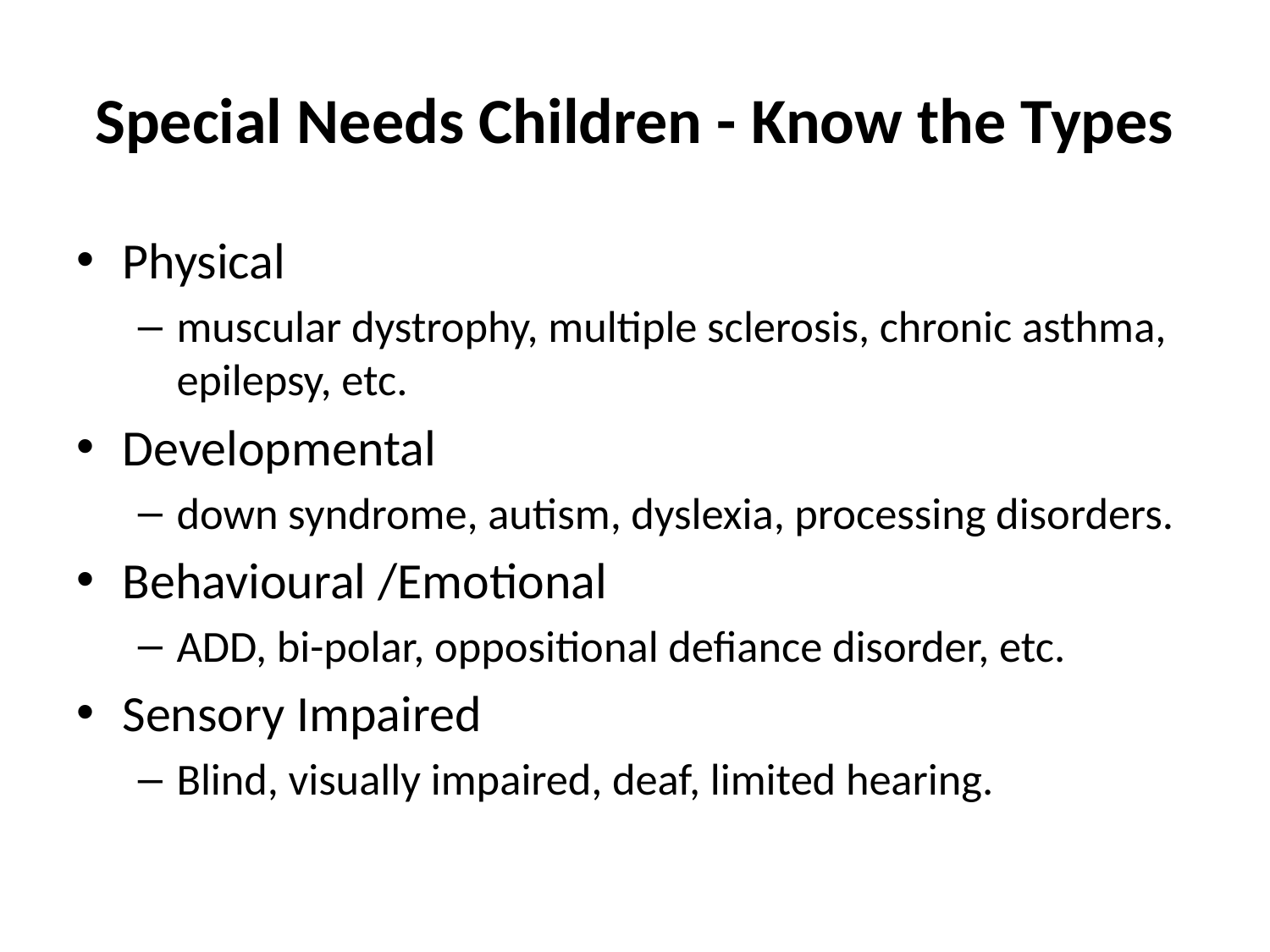

# Special Needs Children - Know the Types
Physical
muscular dystrophy, multiple sclerosis, chronic asthma, epilepsy, etc.
Developmental
down syndrome, autism, dyslexia, processing disorders.
Behavioural /Emotional
ADD, bi-polar, oppositional defiance disorder, etc.
Sensory Impaired
Blind, visually impaired, deaf, limited hearing.